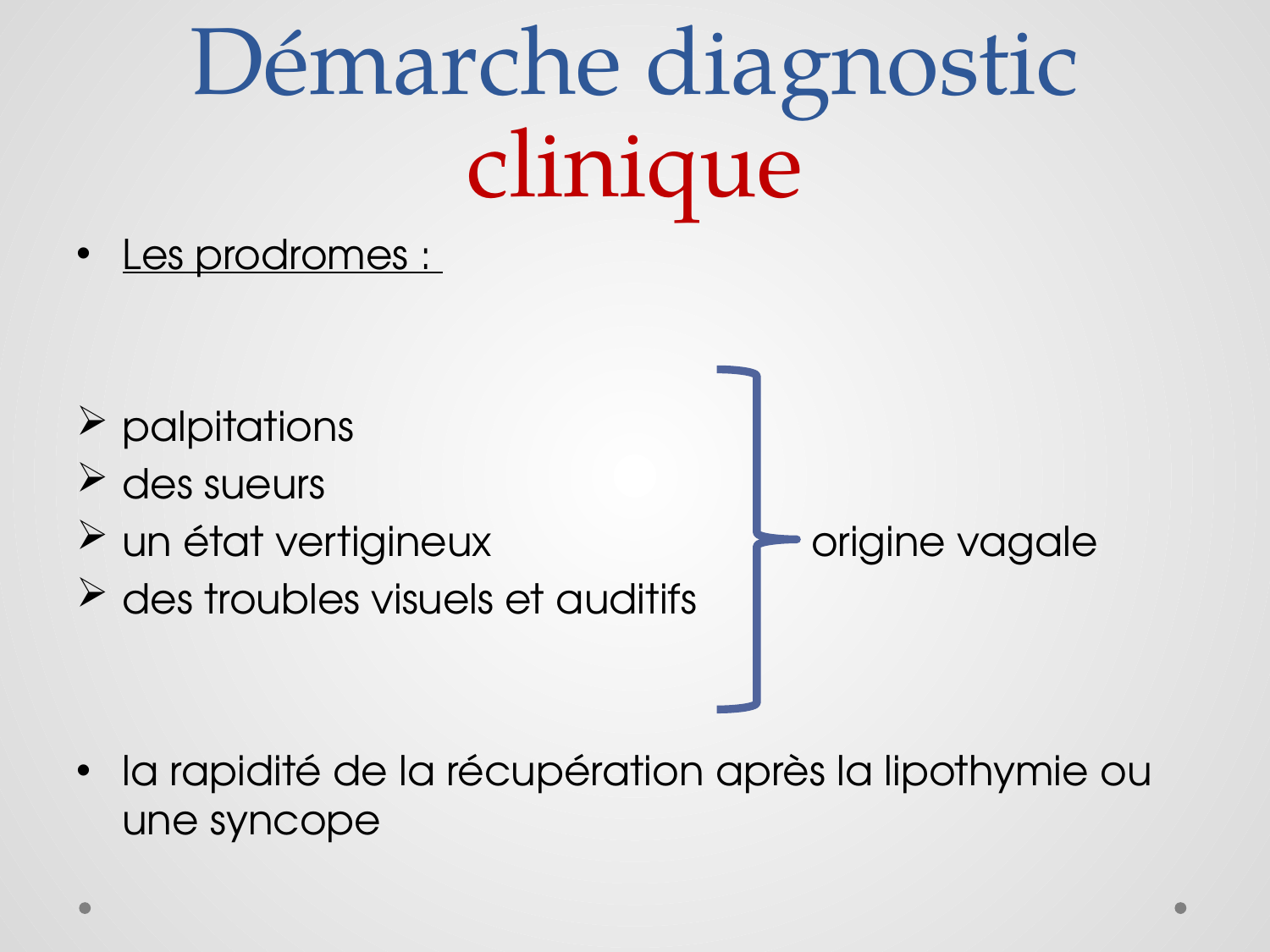

# Démarche diagnostic clinique
Les prodromes :

palpitations
des sueurs
un état vertigineux                            origine vagale
des troubles visuels et auditifs

la rapidité de la récupération après la lipothymie ou une syncope